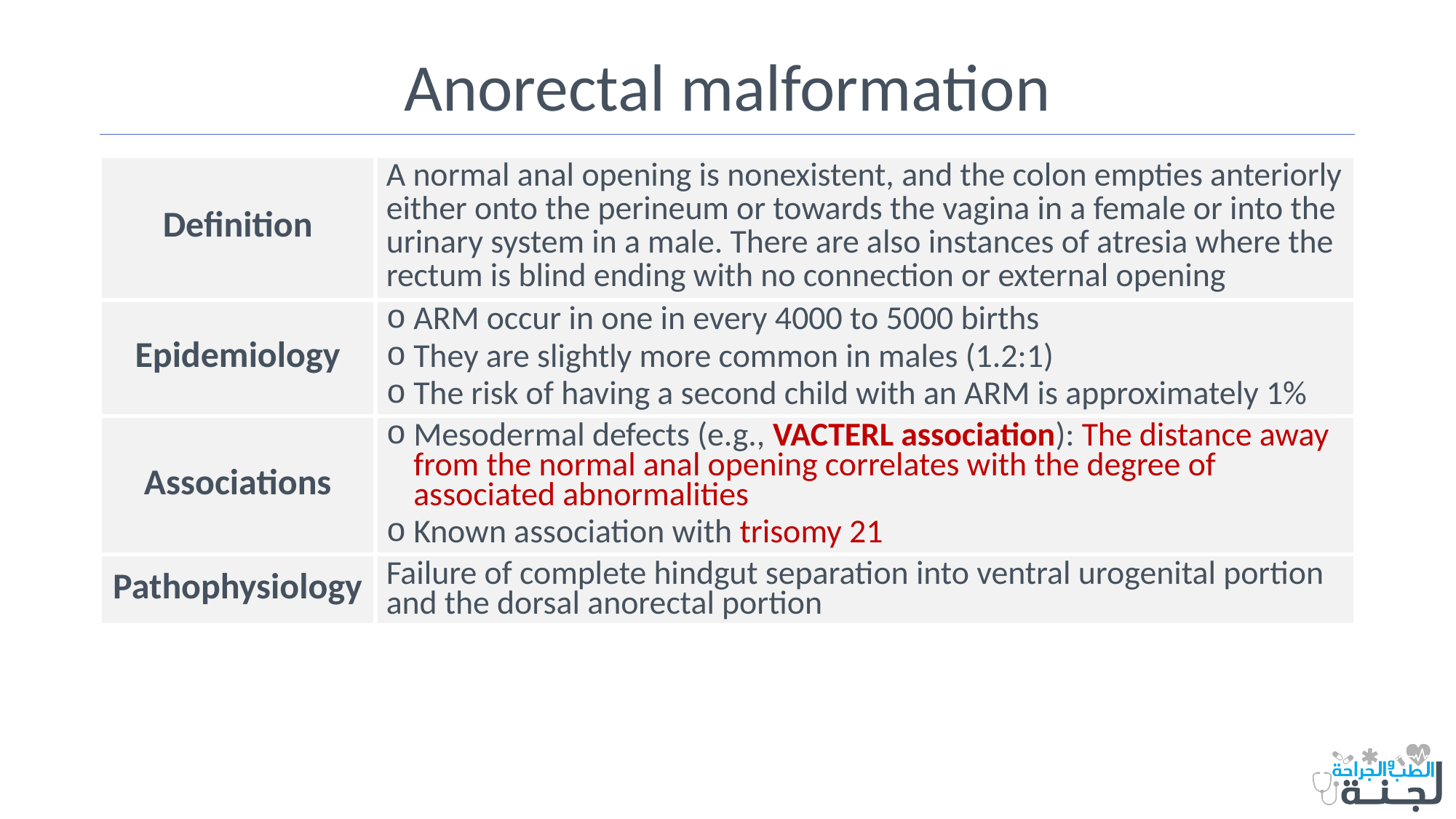

# Anorectal malformation
| Definition | A normal anal opening is nonexistent, and the colon empties anteriorly either onto the perineum or towards the vagina in a female or into the urinary system in a male. There are also instances of atresia where the rectum is blind ending with no connection or external opening |
| --- | --- |
| Epidemiology | ARM occur in one in every 4000 to 5000 births They are slightly more common in males (1.2:1) The risk of having a second child with an ARM is approximately 1% |
| Associations | Mesodermal defects (e.g., VACTERL association): The distance away from the normal anal opening correlates with the degree of associated abnormalities Known association with trisomy 21 |
| Pathophysiology | Failure of complete hindgut separation into ventral urogenital portion and the dorsal anorectal portion |